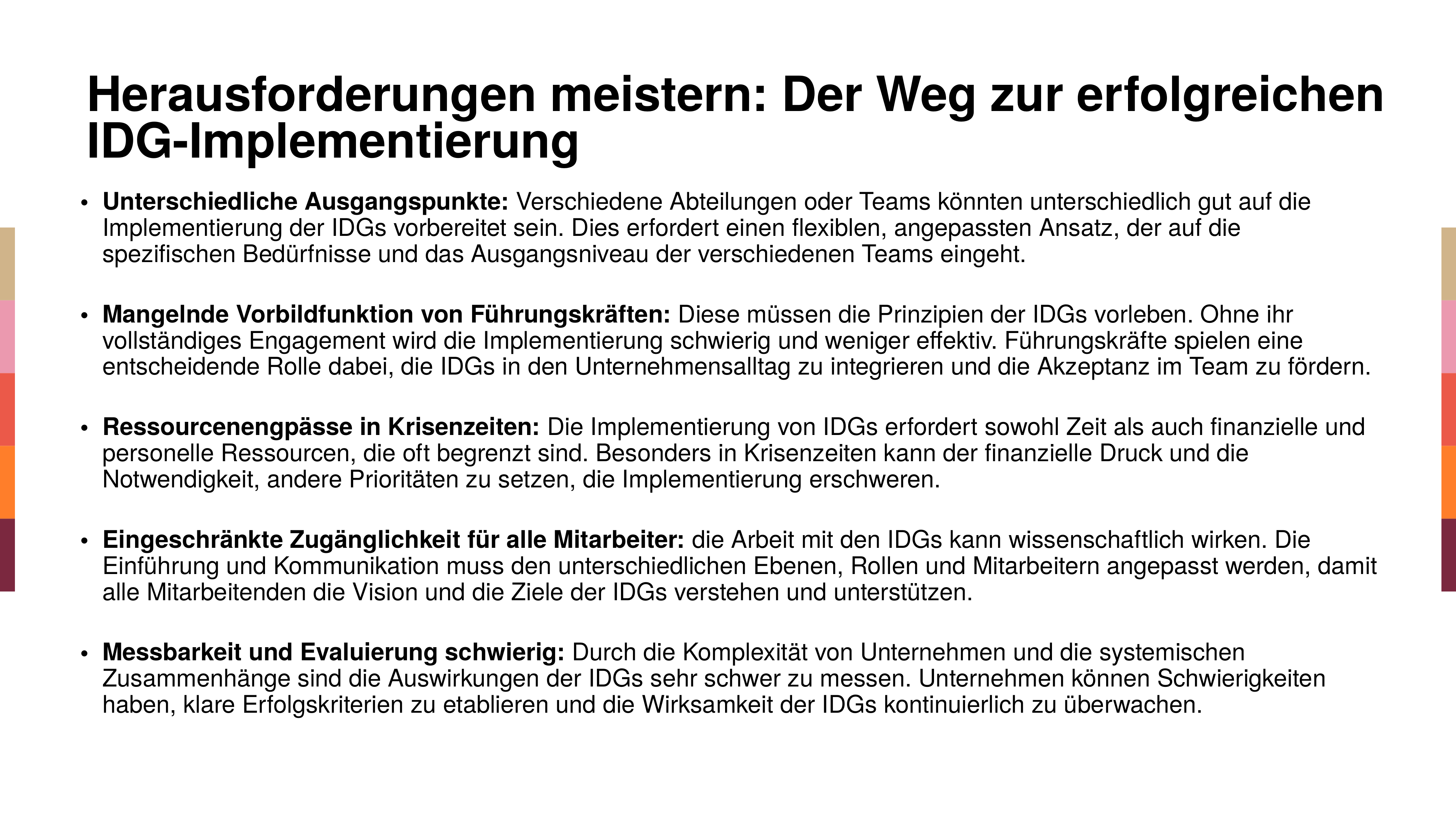

# Herausforderungen meistern: Der Weg zur erfolgreichen IDG-Implementierung
Unterschiedliche Ausgangspunkte: Verschiedene Abteilungen oder Teams könnten unterschiedlich gut auf die Implementierung der IDGs vorbereitet sein. Dies erfordert einen flexiblen, angepassten Ansatz, der auf die spezifischen Bedürfnisse und das Ausgangsniveau der verschiedenen Teams eingeht.
Mangelnde Vorbildfunktion von Führungskräften: Diese müssen die Prinzipien der IDGs vorleben. Ohne ihr vollständiges Engagement wird die Implementierung schwierig und weniger effektiv. Führungskräfte spielen eine entscheidende Rolle dabei, die IDGs in den Unternehmensalltag zu integrieren und die Akzeptanz im Team zu fördern.
Ressourcenengpässe in Krisenzeiten: Die Implementierung von IDGs erfordert sowohl Zeit als auch finanzielle und personelle Ressourcen, die oft begrenzt sind. Besonders in Krisenzeiten kann der finanzielle Druck und die Notwendigkeit, andere Prioritäten zu setzen, die Implementierung erschweren.
Eingeschränkte Zugänglichkeit für alle Mitarbeiter: die Arbeit mit den IDGs kann wissenschaftlich wirken. Die Einführung und Kommunikation muss den unterschiedlichen Ebenen, Rollen und Mitarbeitern angepasst werden, damit alle Mitarbeitenden die Vision und die Ziele der IDGs verstehen und unterstützen.
Messbarkeit und Evaluierung schwierig: Durch die Komplexität von Unternehmen und die systemischen Zusammenhänge sind die Auswirkungen der IDGs sehr schwer zu messen. Unternehmen können Schwierigkeiten haben, klare Erfolgskriterien zu etablieren und die Wirksamkeit der IDGs kontinuierlich zu überwachen.